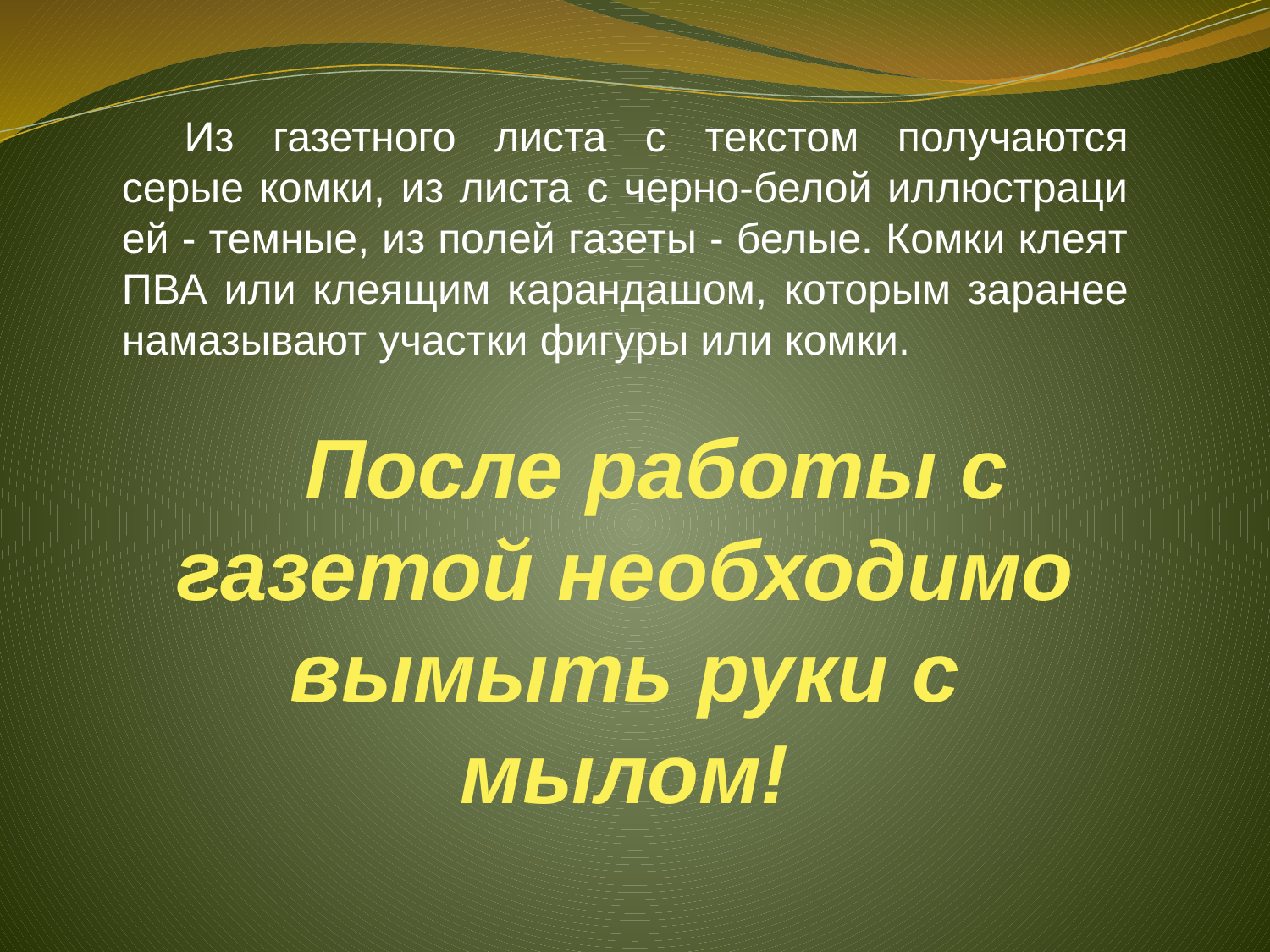

Из газетного листа с текстом получаются серые комки, из листа с черно-белой иллюстраци­ей - темные, из полей газеты - белые. Комки клеят ПВА или клеящим карандашом, которым за­ранее намазывают участки фигуры или комки.

После работы с газетой необходимо вымыть руки с мылом!